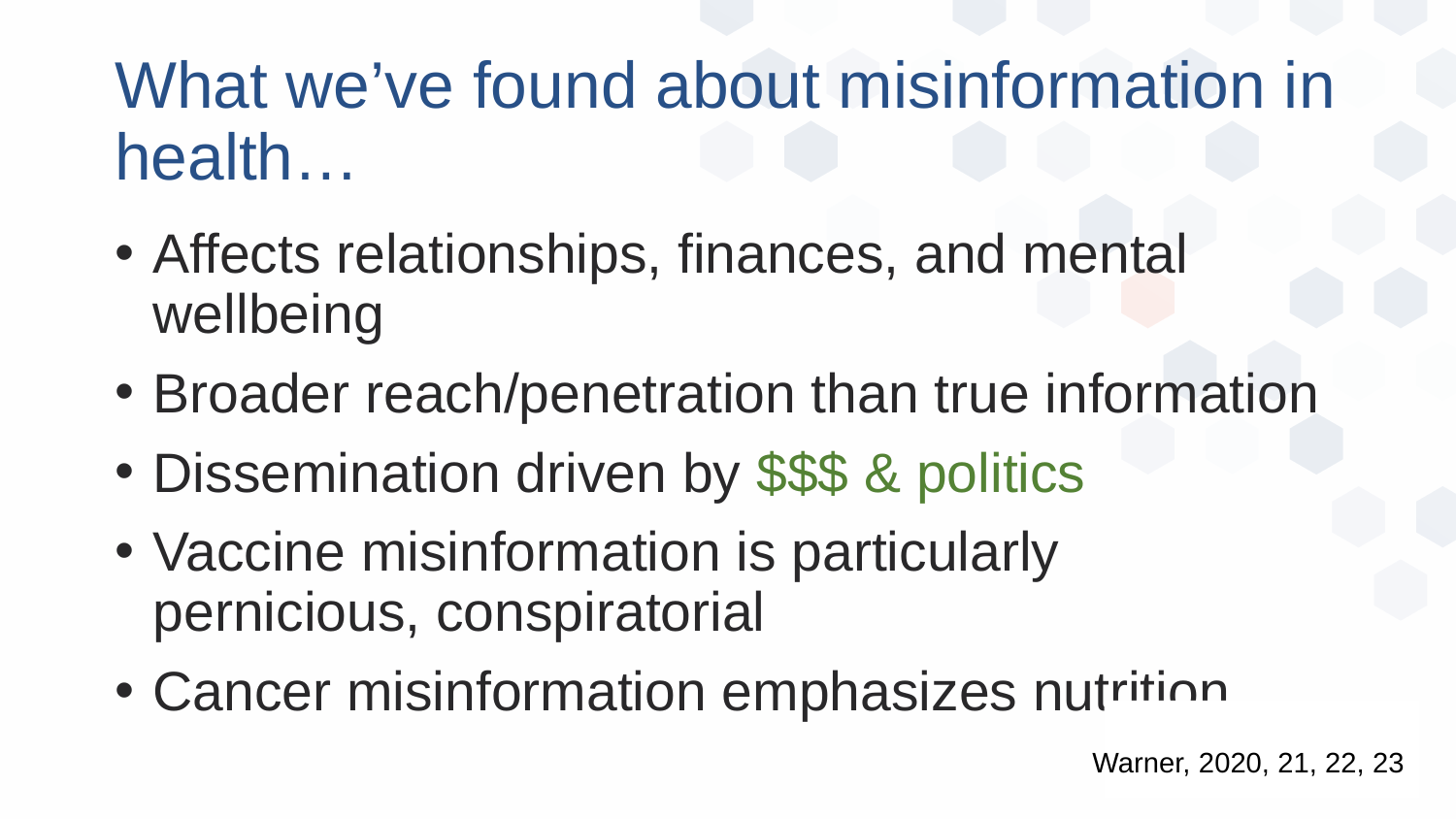

# What we’ve found about misinformation in health…
Affects relationships, finances, and mental wellbeing
Broader reach/penetration than true information
Dissemination driven by $$$ & politics
Vaccine misinformation is particularly pernicious, conspiratorial
Cancer misinformation emphasizes nutrition

Warner, 2020, 21, 22, 23